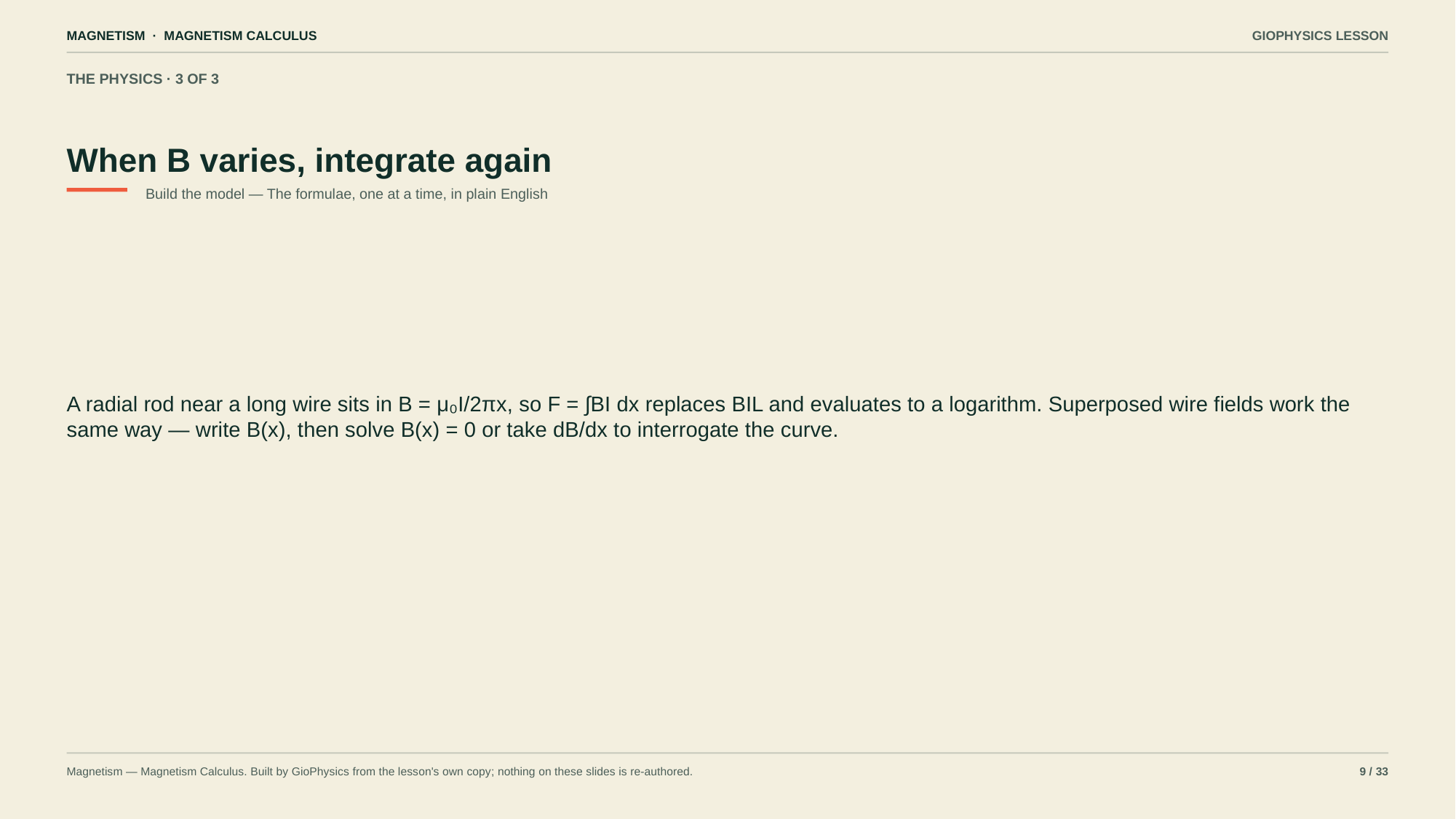

MAGNETISM  ·  MAGNETISM CALCULUS
GIOPHYSICS LESSON

THE PHYSICS · 3 OF 3
When B varies, integrate again
Build the model — The formulae, one at a time, in plain English

A radial rod near a long wire sits in B = μ₀I/2πx, so F = ∫BI dx replaces BIL and evaluates to a logarithm. Superposed wire fields work the same way — write B(x), then solve B(x) = 0 or take dB/dx to interrogate the curve.

Magnetism — Magnetism Calculus. Built by GioPhysics from the lesson's own copy; nothing on these slides is re-authored.
9 / 33